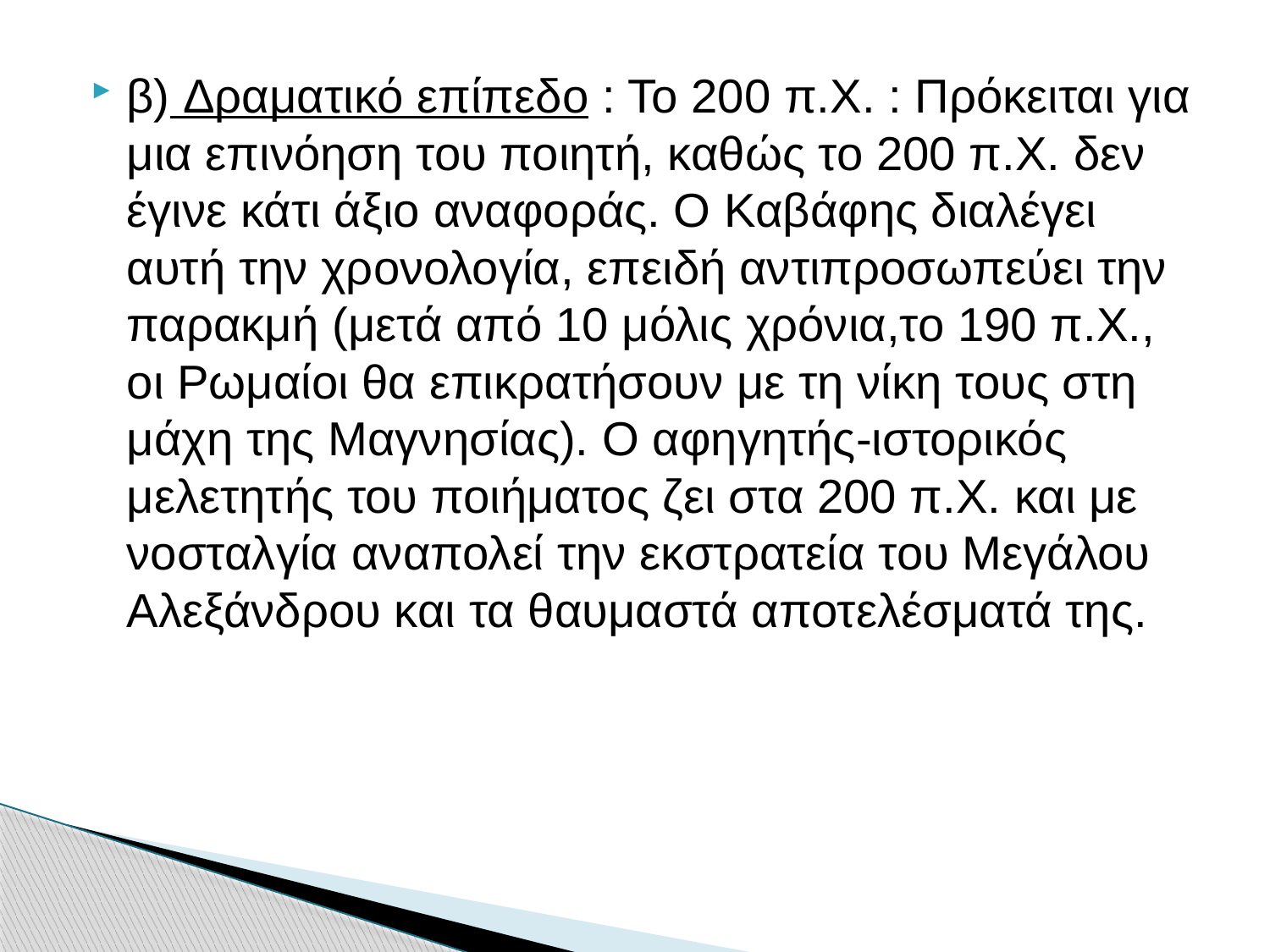

#
β) Δραματικό επίπεδο : Το 200 π.Χ. : Πρόκειται για μια επινόηση του ποιητή, καθώς το 200 π.Χ. δεν έγινε κάτι άξιο αναφοράς. Ο Καβάφης διαλέγει αυτή την χρονολογία, επειδή αντιπροσωπεύει την παρακμή (μετά από 10 μόλις χρόνια,το 190 π.Χ., οι Ρωμαίοι θα επικρατήσουν με τη νίκη τους στη μάχη της Μαγνησίας). Ο αφηγητής-ιστορικός μελετητής του ποιήματος ζει στα 200 π.Χ. και με νοσταλγία αναπολεί την εκστρατεία του Μεγάλου Αλεξάνδρου και τα θαυμαστά αποτελέσματά της.